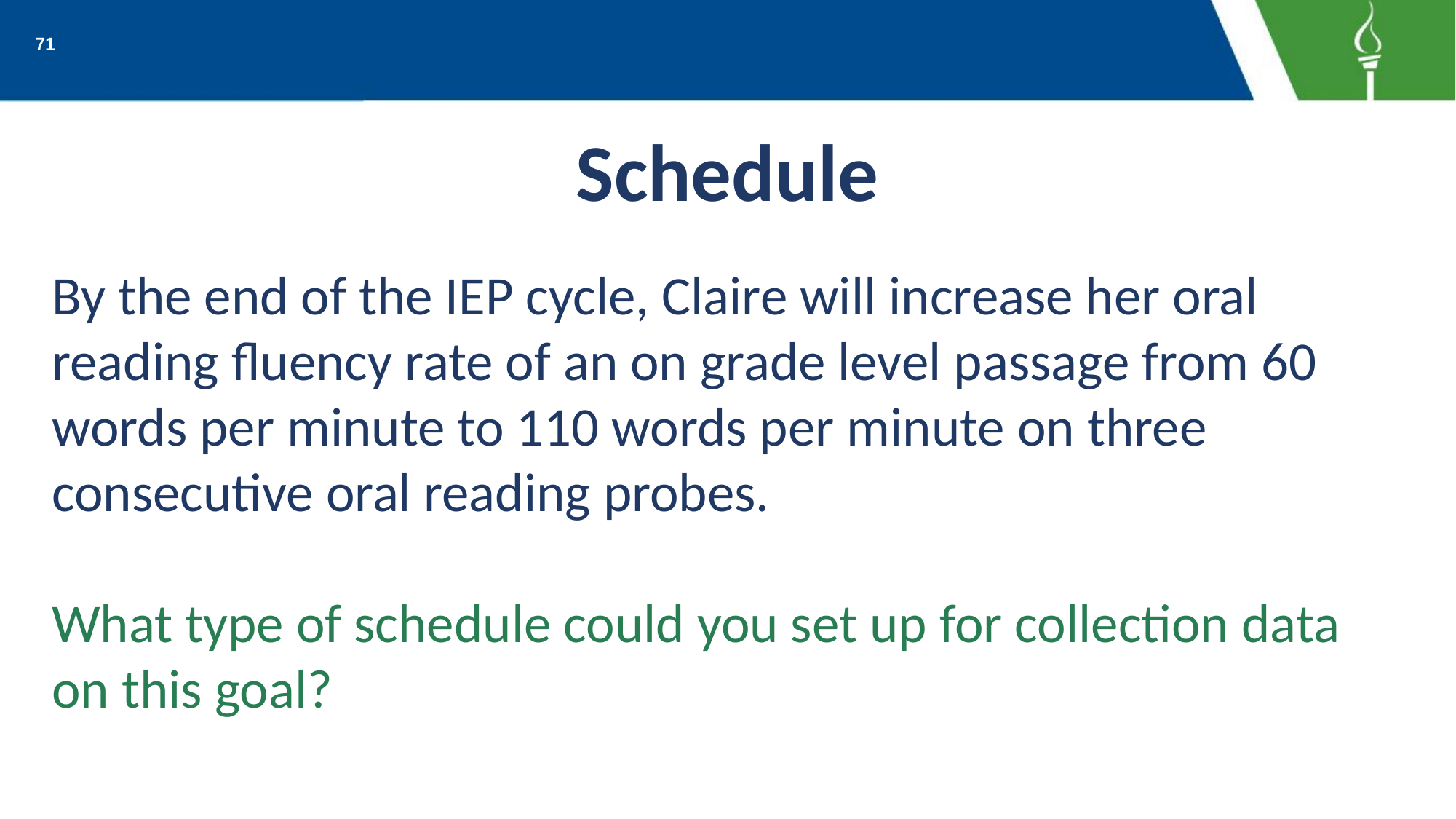

71
# Schedule
By the end of the IEP cycle, Claire will increase her oral reading fluency rate of an on grade level passage from 60 words per minute to 110 words per minute on three consecutive oral reading probes.

What type of schedule could you set up for collection data on this goal?